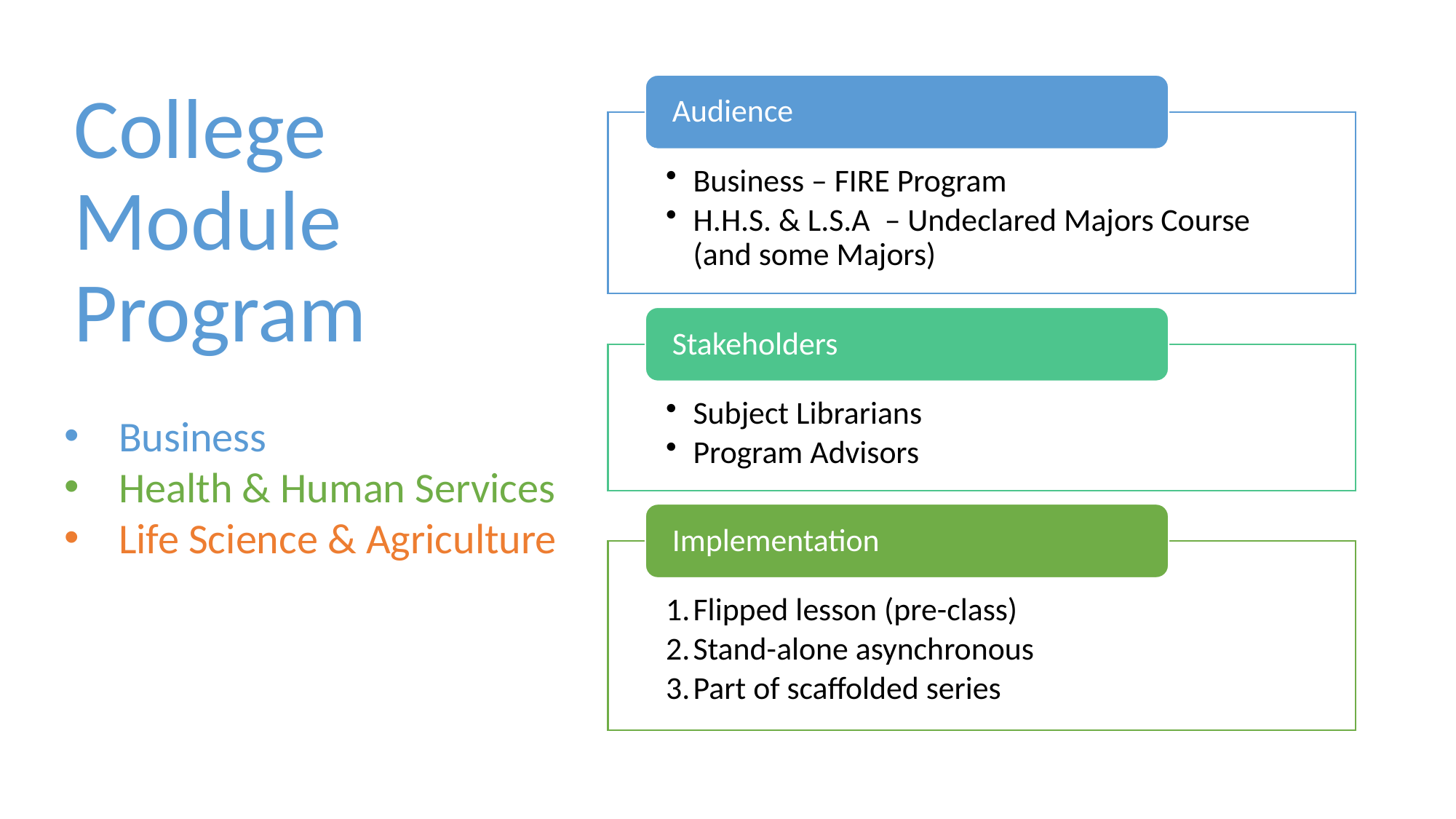

# College Module Program
Business – FIRE Program
H.H.S. & L.S.A  – Undeclared Majors Course (and some Majors)
Audience
Subject Librarians
Program Advisors
Stakeholders
Flipped lesson (pre-class)
Stand-alone asynchronous
Part of scaffolded series
Implementation
Business
Health & Human Services
Life Science & Agriculture